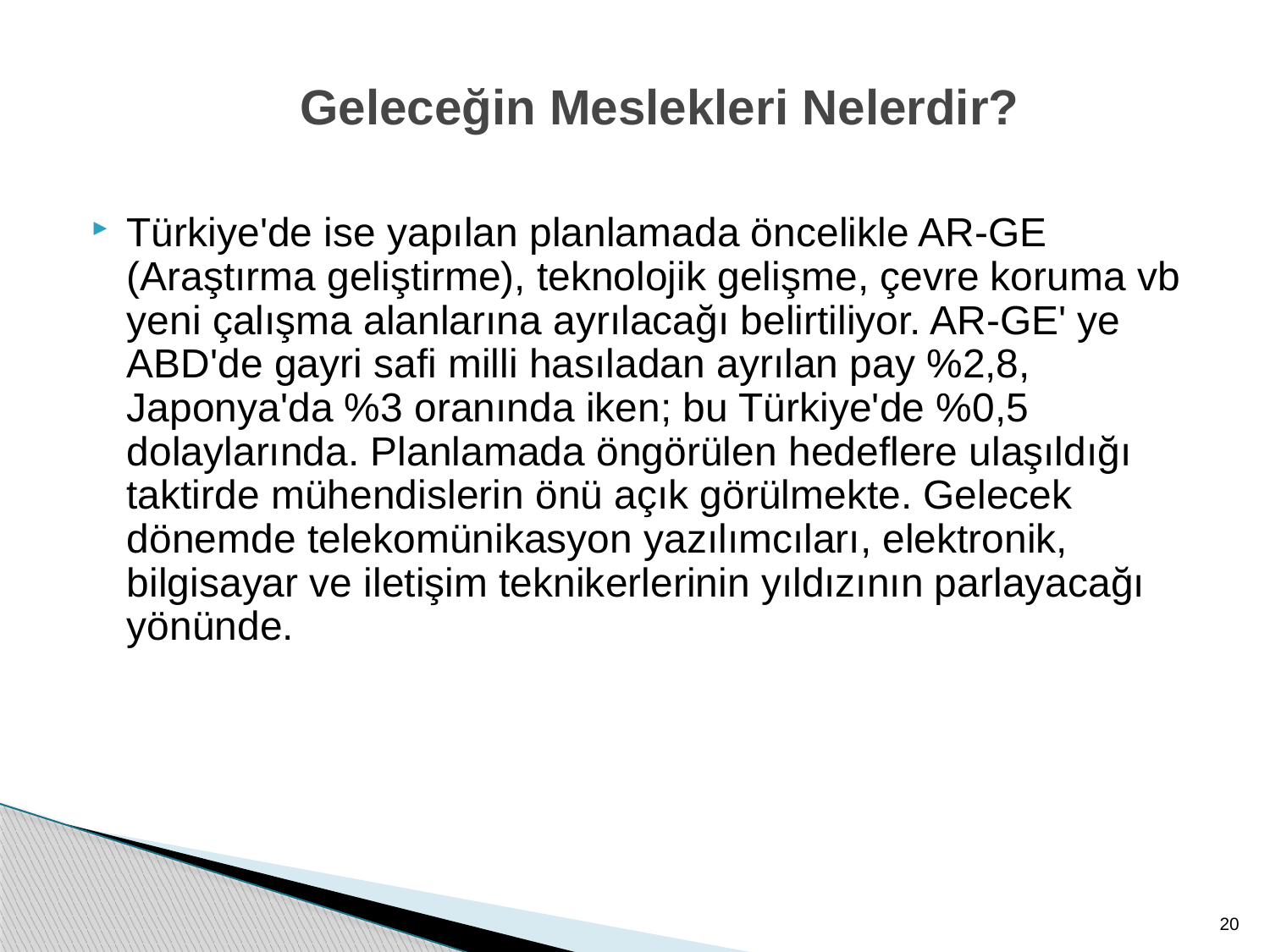

Geleceğin Meslekleri Nelerdir?
Türkiye'de ise yapılan planlamada öncelikle AR-GE (Araştırma geliştirme), teknolojik gelişme, çevre koruma vb yeni çalışma alanlarına ayrılacağı belirtiliyor. AR-GE' ye ABD'de gayri safi milli hasıladan ayrılan pay %2,8, Japonya'da %3 oranında iken; bu Türkiye'de %0,5 dolaylarında. Planlamada öngörülen hedeflere ulaşıldığı taktirde mühendislerin önü açık görülmekte. Gelecek dönemde telekomünikasyon yazılımcıları, elektronik, bilgisayar ve iletişim teknikerlerinin yıldızının parlayacağı yönünde.
20